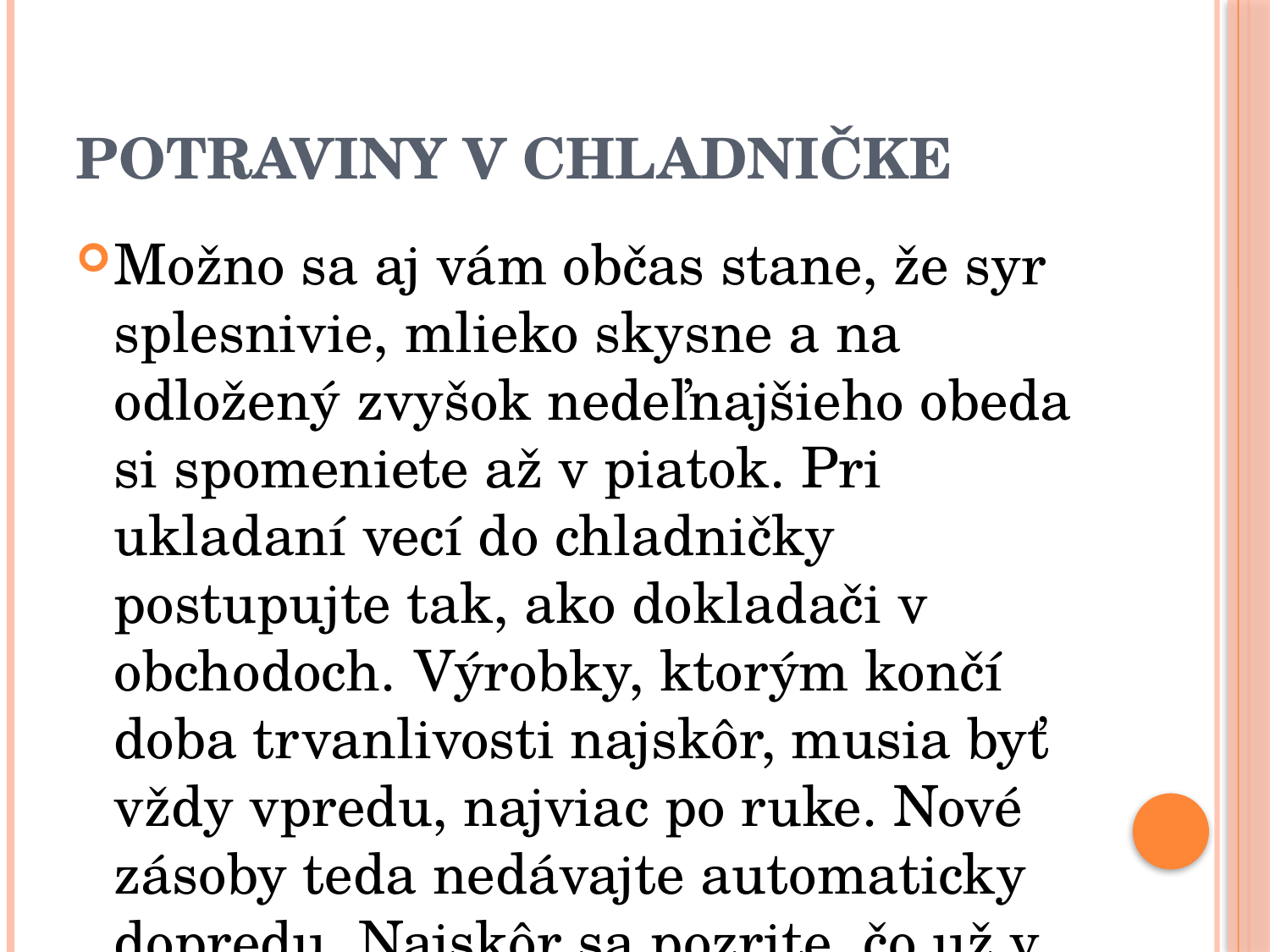

# Potraviny v chladničke
Možno sa aj vám občas stane, že syr splesnivie, mlieko skysne a na odložený zvyšok nedeľnajšieho obeda si spomeniete až v piatok. Pri ukladaní vecí do chladničky postupujte tak, ako dokladači v obchodoch. Výrobky, ktorým končí doba trvanlivosti najskôr, musia byť vždy vpredu, najviac po ruke. Nové zásoby teda nedávajte automaticky dopredu. Najskôr sa pozrite, čo už v chladničke máte a tie veci, ktoré treba skonzumovať čoskoro, nechajte pekne vpredu na očiach. Zaberie vám to možno minútku navyše, ale oplatí sa to.